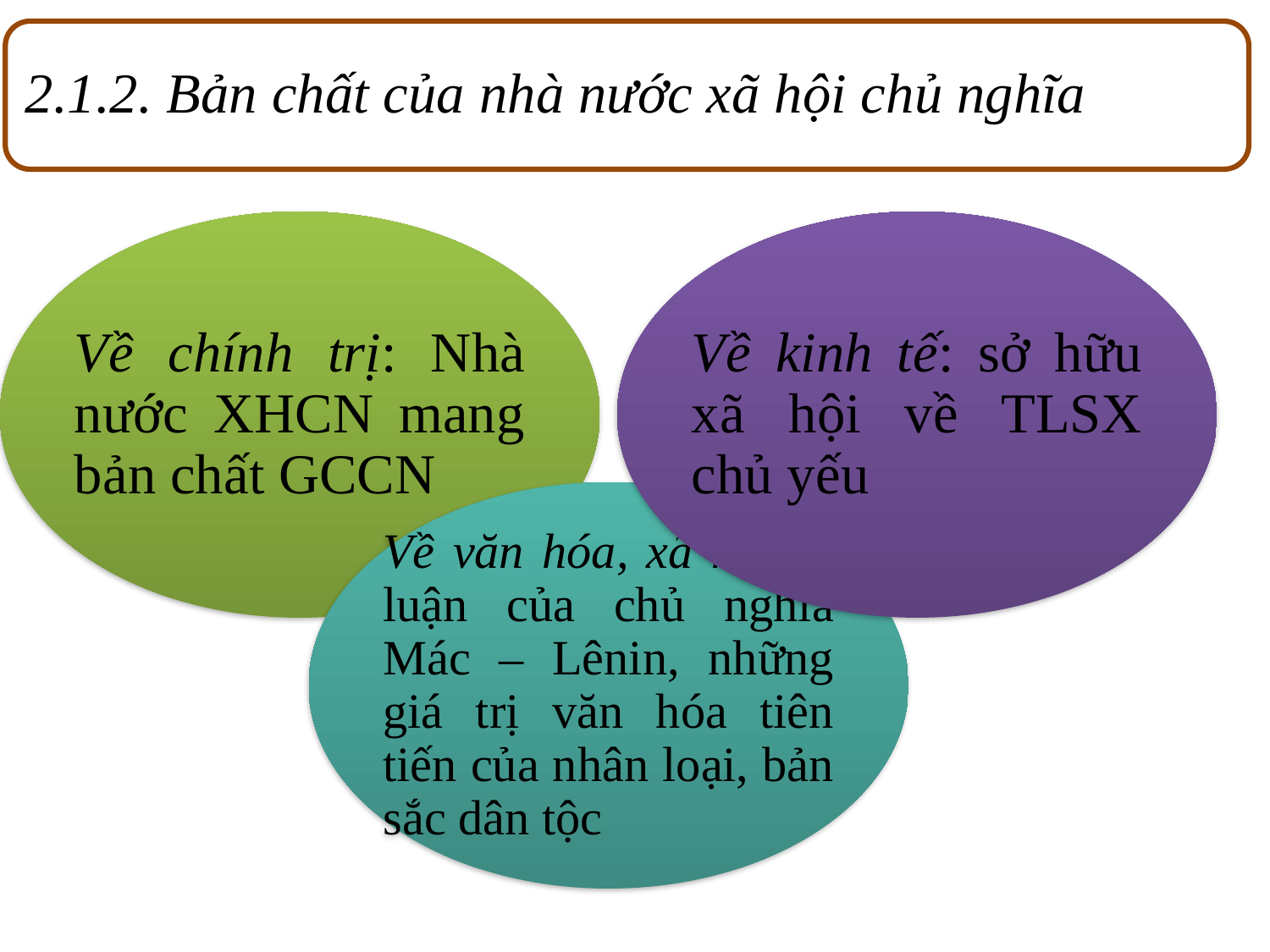

2.1.2. Bản chất của nhà nước xã hội chủ nghĩa
Về chính trị: Nhà nước XHCN mang bản chất GCCN
Về kinh tế: sở hữu xã hội về TLSX chủ yếu
Về văn hóa, xã hội: lí luận của chủ nghĩa Mác – Lênin, những giá trị văn hóa tiên tiến của nhân loại, bản sắc dân tộc